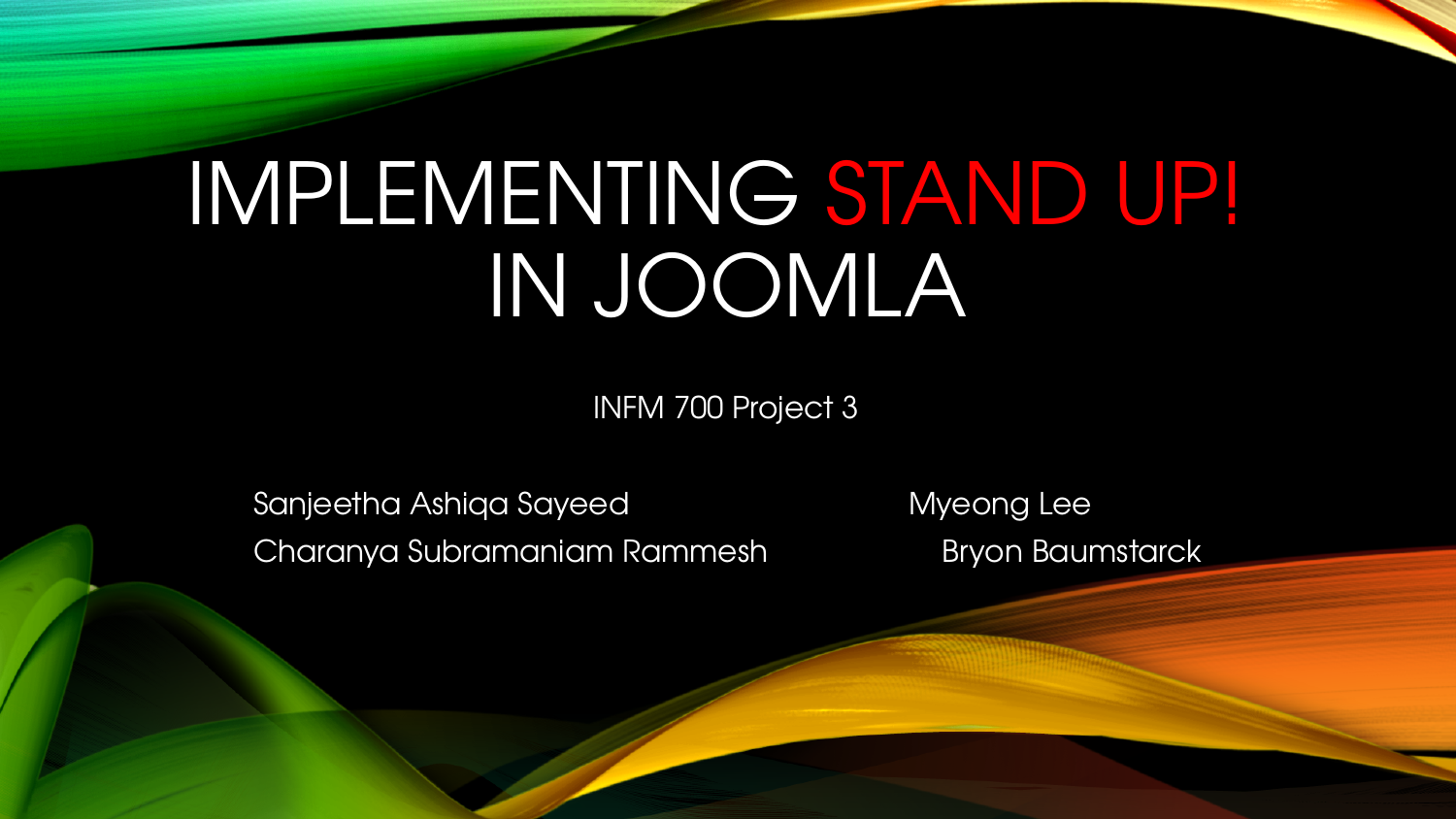

# Implementing Stand UP! in Joomla
INFM 700 Project 3

         Sanjeetha Ashiqa Sayeed                                 Myeong Lee
         Charanya Subramaniam Rammesh	             Bryon Baumstarck